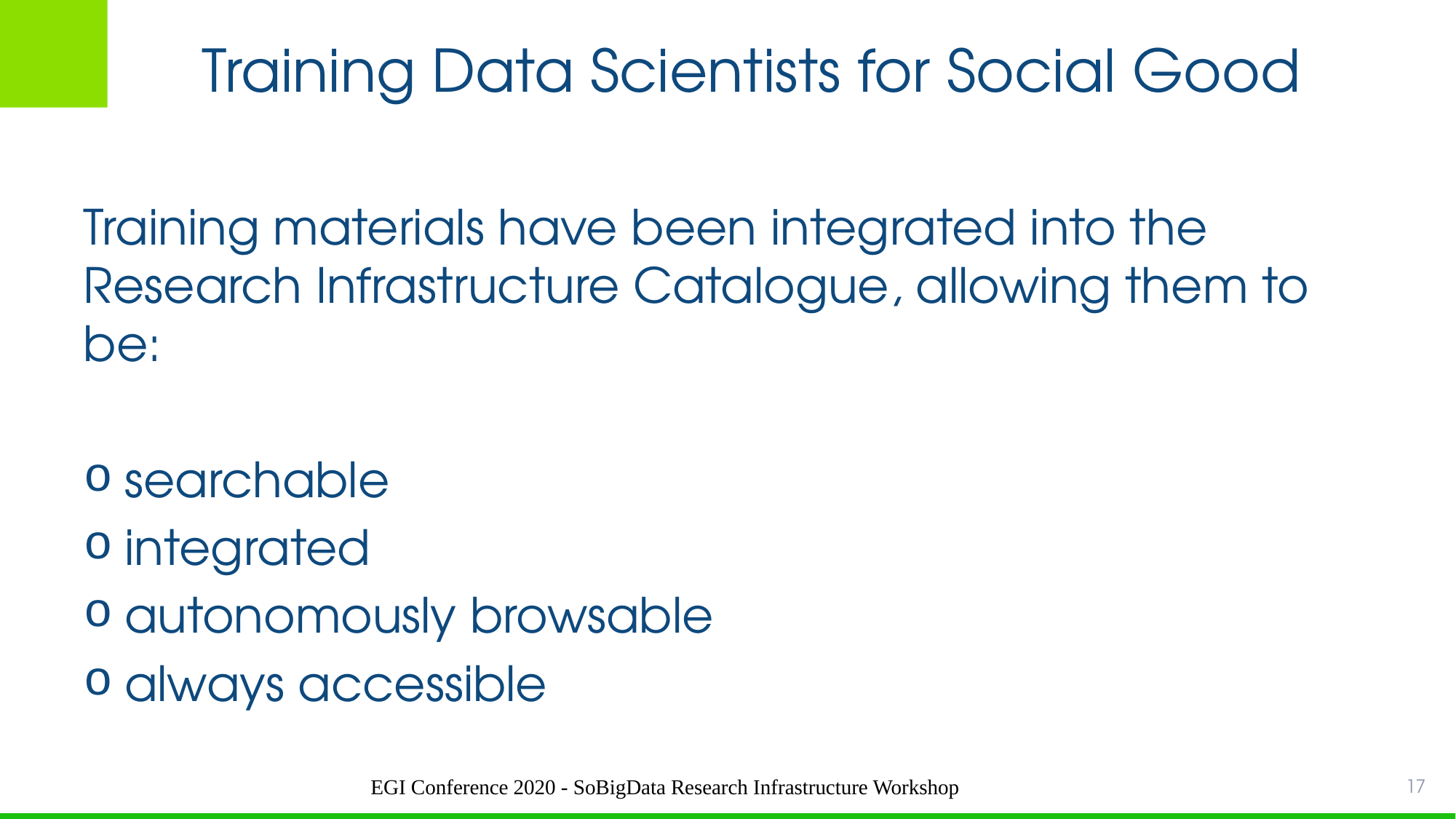

# Training Data Scientists for Social Good
Training materials have been integrated into the Research Infrastructure Catalogue, allowing them to be:

searchable
integrated
autonomously browsable
always accessible
EGI Conference 2020 - SoBigData Research Infrastructure Workshop
17